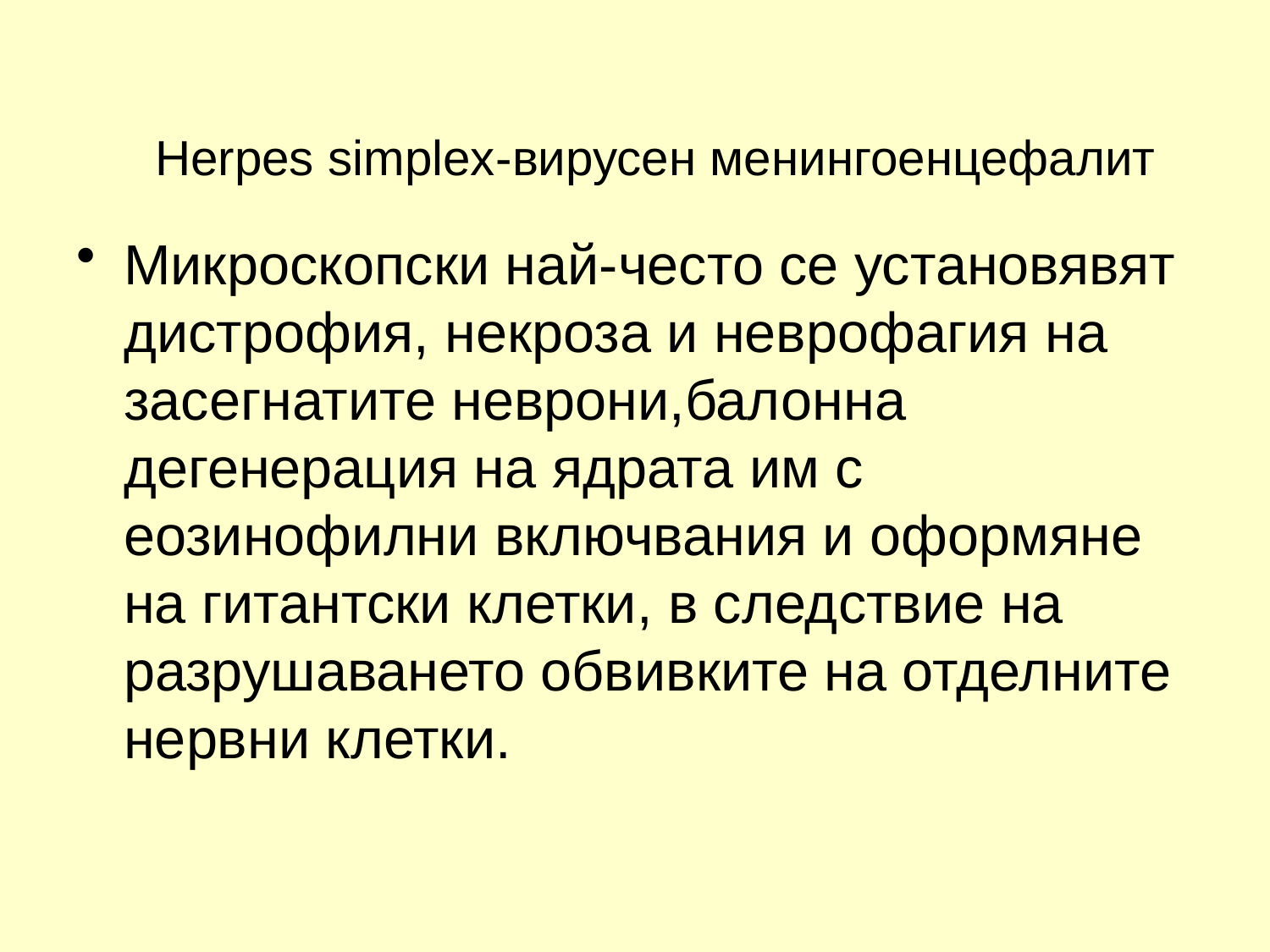

# Herpes simplex-вирусен менингоенцефалит
Микроскопски най-често се установявят дистрофия, некроза и неврофагия на засегнатите неврони,балонна дегенерация на ядрата им с еозинофилни включвания и оформяне на гитантски клетки, в следствие на разрушаването обвивките на отделните нервни клетки.